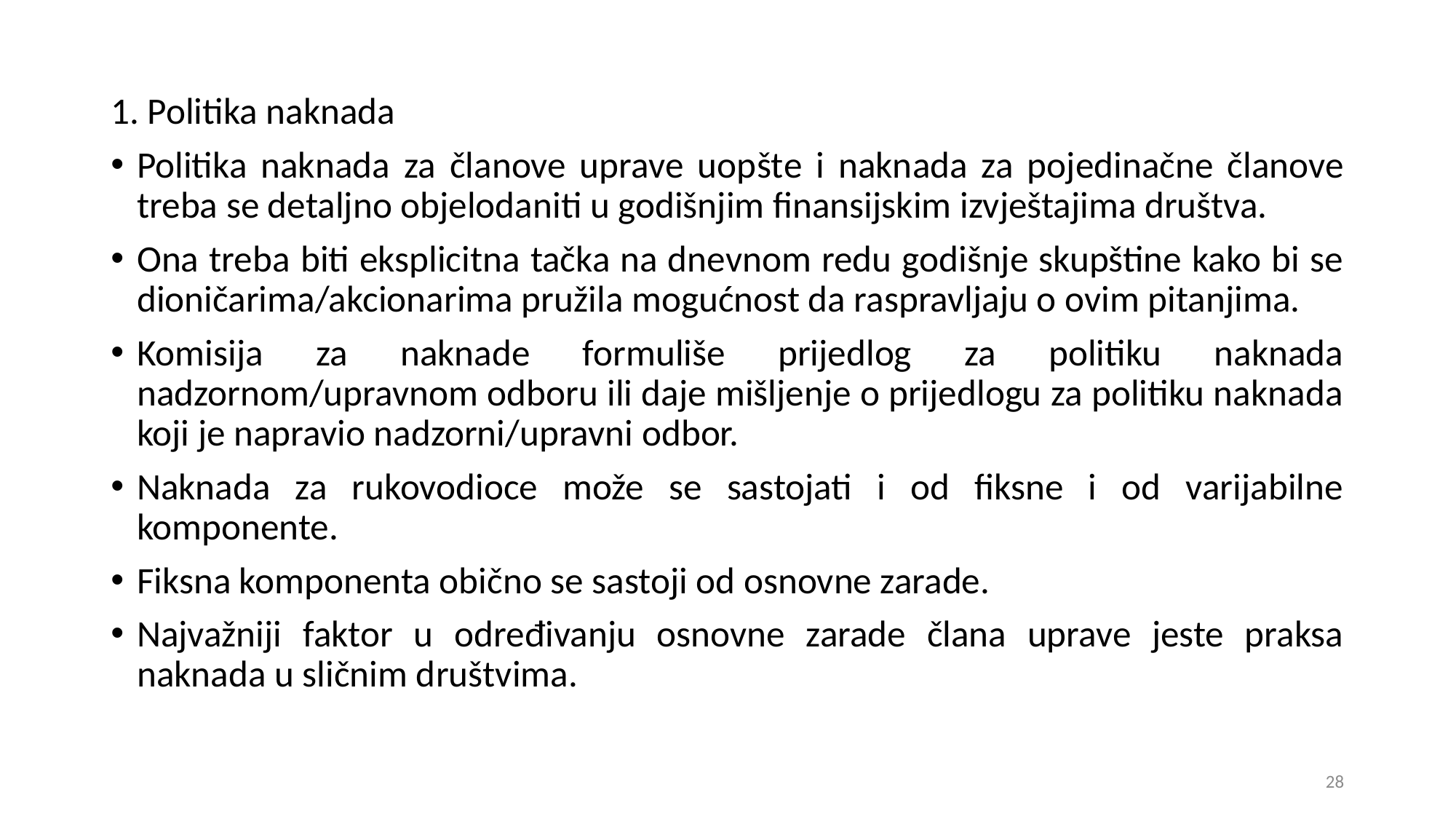

1. Politika naknada
Politika naknada za članove uprave uopšte i naknada za pojedinačne članove treba se detaljno objelodaniti u godišnjim finansijskim izvještajima društva.
Ona treba biti eksplicitna tačka na dnevnom redu godišnje skupštine kako bi se dioničarima/akcionarima pružila mogućnost da raspravljaju o ovim pitanjima.
Komisija za naknade formuliše prijedlog za politiku naknada nadzornom/upravnom odboru ili daje mišljenje o prijedlogu za politiku naknada koji je napravio nadzorni/upravni odbor.
Naknada za rukovodioce može se sastojati i od fiksne i od varijabilne komponente.
Fiksna komponenta obično se sastoji od osnovne zarade.
Najvažniji faktor u određivanju osnovne zarade člana uprave jeste praksa naknada u sličnim društvima.
28